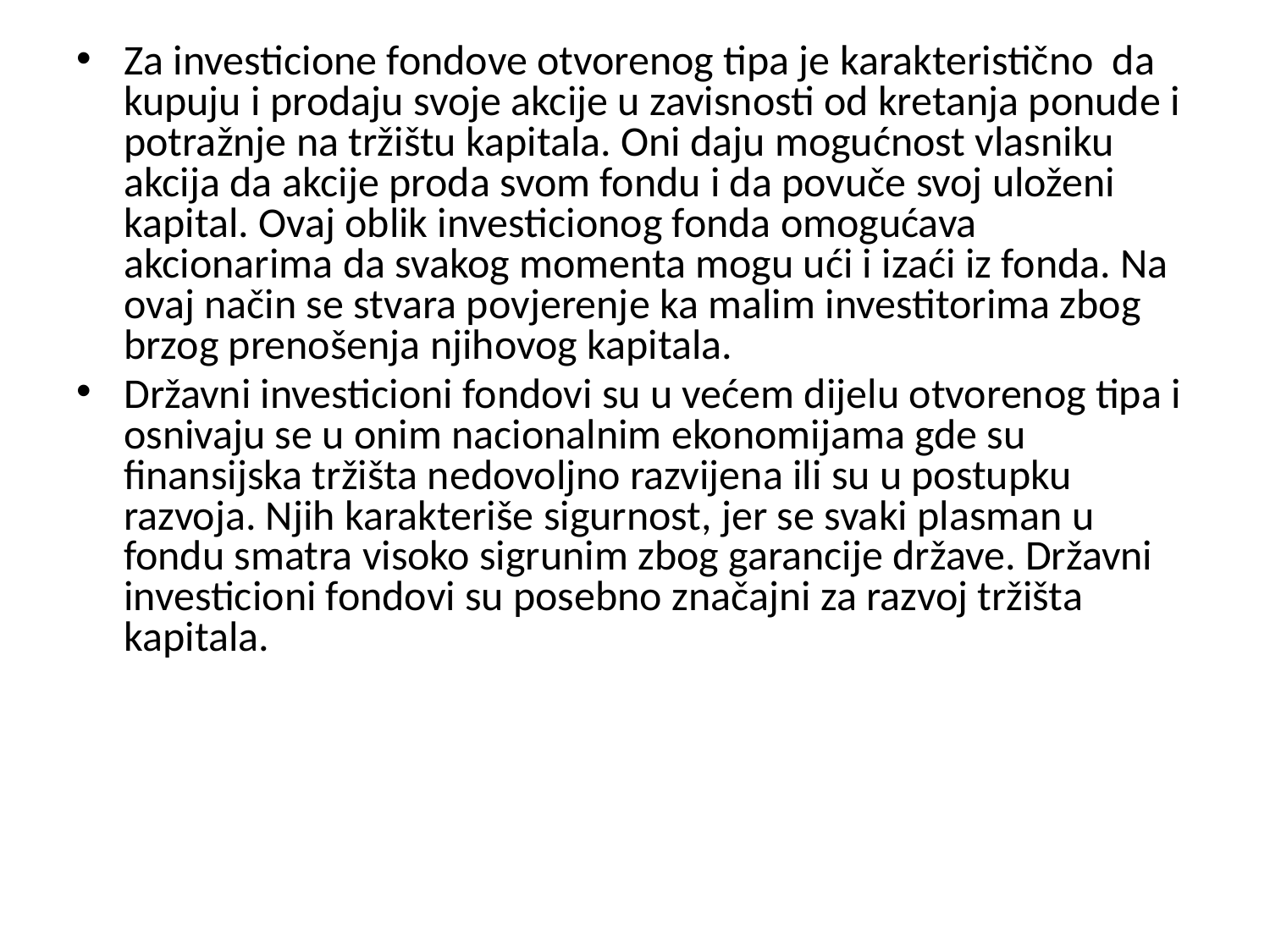

Za investicione fondove otvorenog tipa je karakteristično  da kupuju i prodaju svoje akcije u zavisnosti od kretanja ponude i potražnje na tržištu kapitala. Oni daju mogućnost vlasniku akcija da akcije proda svom fondu i da povuče svoj uloženi kapital. Ovaj oblik investicionog fonda omogućava akcionarima da svakog momenta mogu ući i izaći iz fonda. Na ovaj način se stvara povjerenje ka malim investitorima zbog brzog prenošenja njihovog kapitala.
Državni investicioni fondovi su u većem dijelu otvorenog tipa i osnivaju se u onim nacionalnim ekonomijama gde su finansijska tržišta nedovoljno razvijena ili su u postupku razvoja. Njih karakteriše sigurnost, jer se svaki plasman u fondu smatra visoko sigrunim zbog garancije države. Državni investicioni fondovi su posebno značajni za razvoj tržišta kapitala.